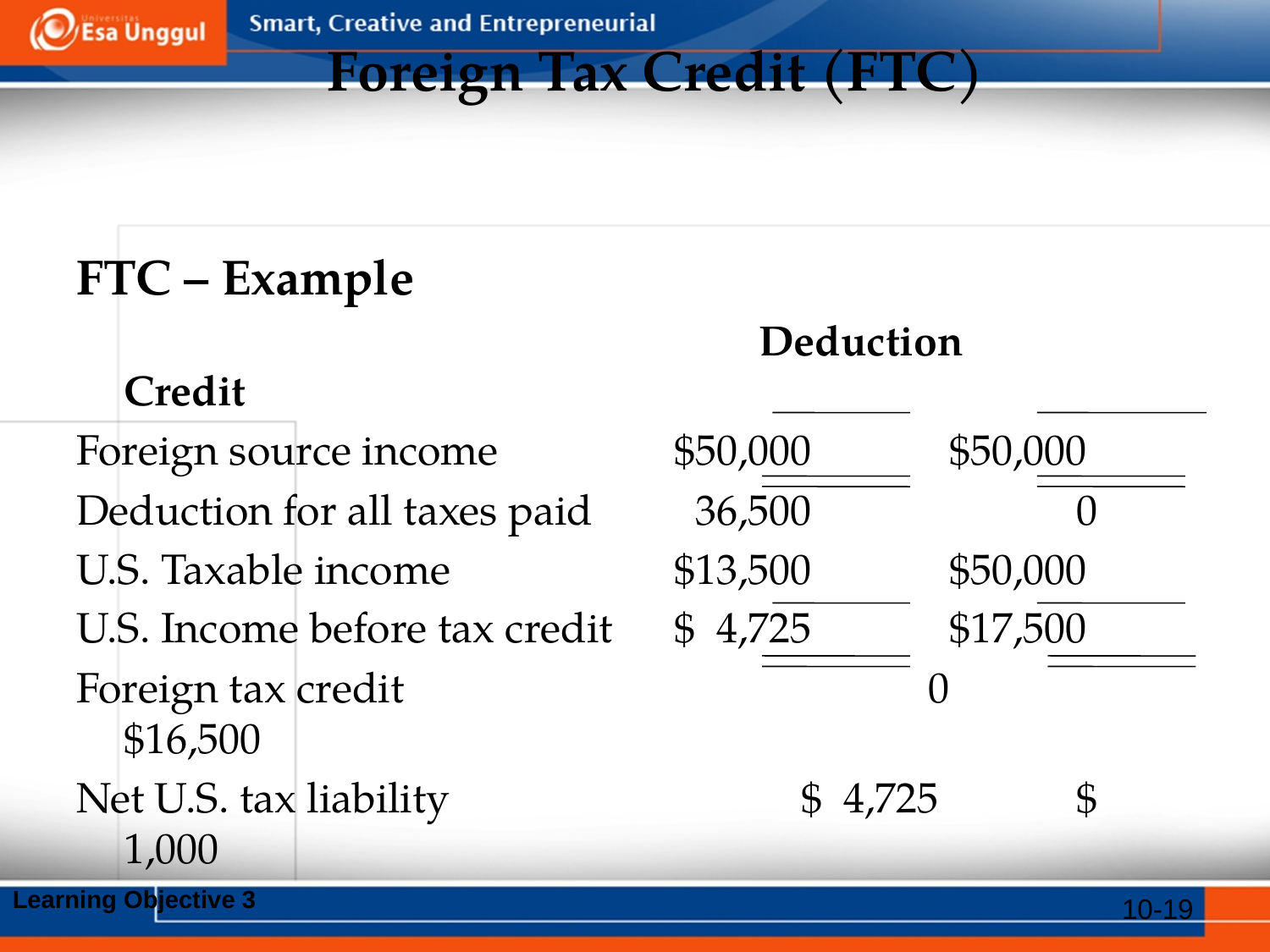

# Foreign Tax Credit (FTC)
FTC – Example
						Deduction	         Credit
Foreign source income		    $50,000	      $50,000
Deduction for all taxes paid	      36,500		      0
U.S. Taxable income		    $13,500	      $50,000
U.S. Income before tax credit	    $  4,725	      $17,500
Foreign tax credit				    0	      $16,500
Net U.S. tax liability			    $  4,725	      $  1,000

Learning Objective 3
10-19